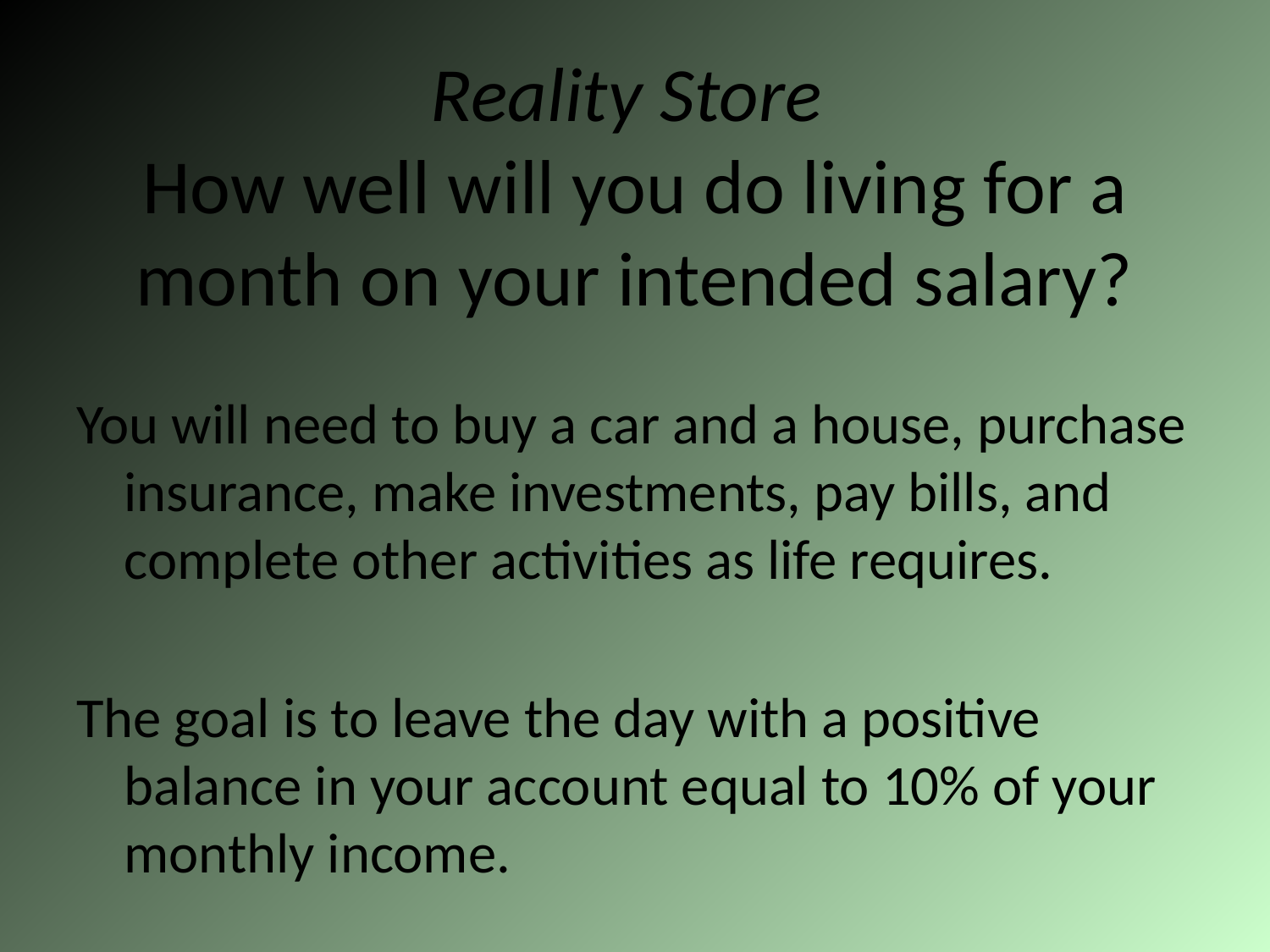

# Reality Store How well will you do living for a month on your intended salary?
You will need to buy a car and a house, purchase insurance, make investments, pay bills, and complete other activities as life requires.

The goal is to leave the day with a positive balance in your account equal to 10% of your monthly income.